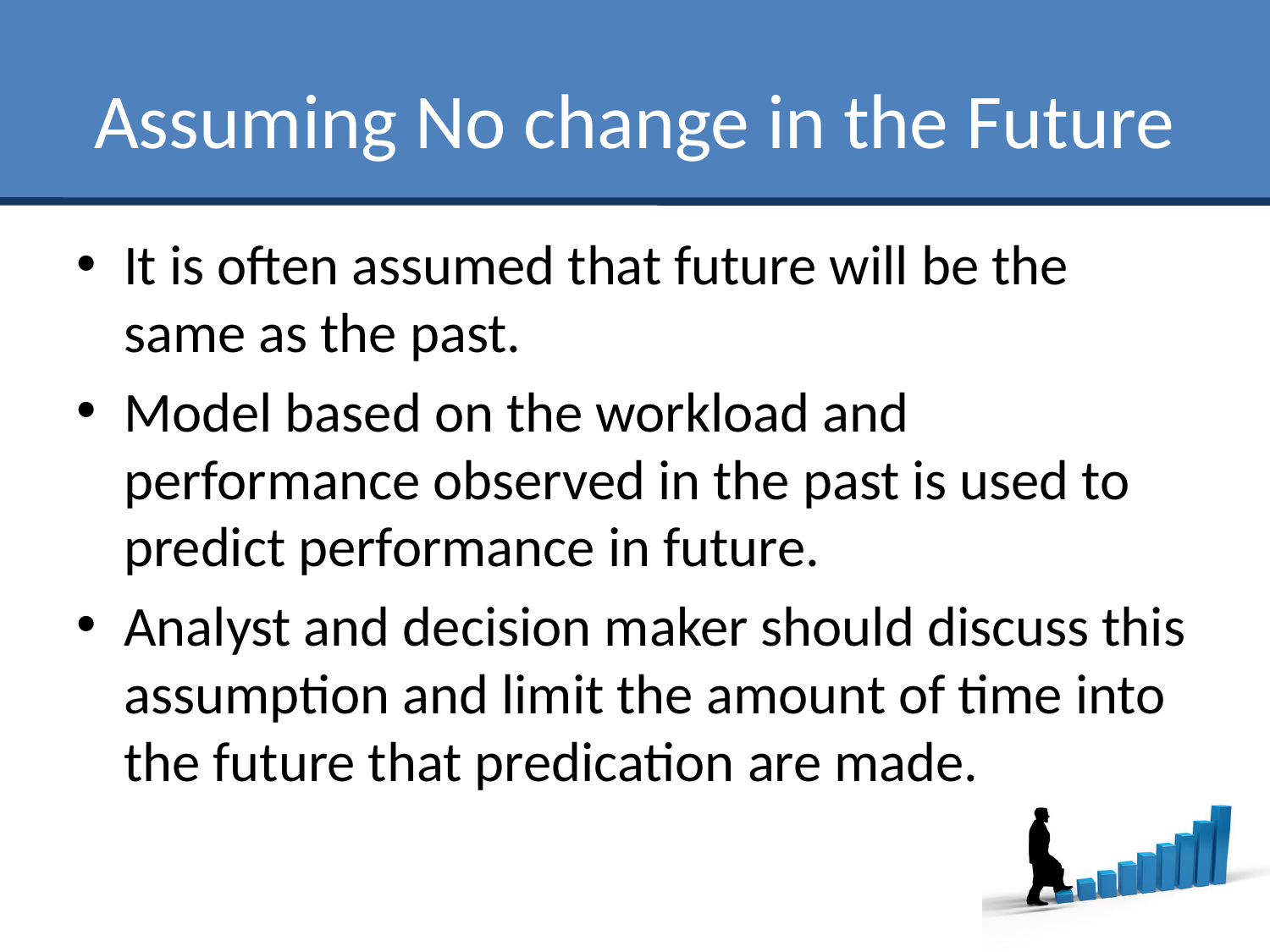

# Assuming No change in the Future
It is often assumed that future will be the same as the past.
Model based on the workload and performance observed in the past is used to predict performance in future.
Analyst and decision maker should discuss this assumption and limit the amount of time into the future that predication are made.